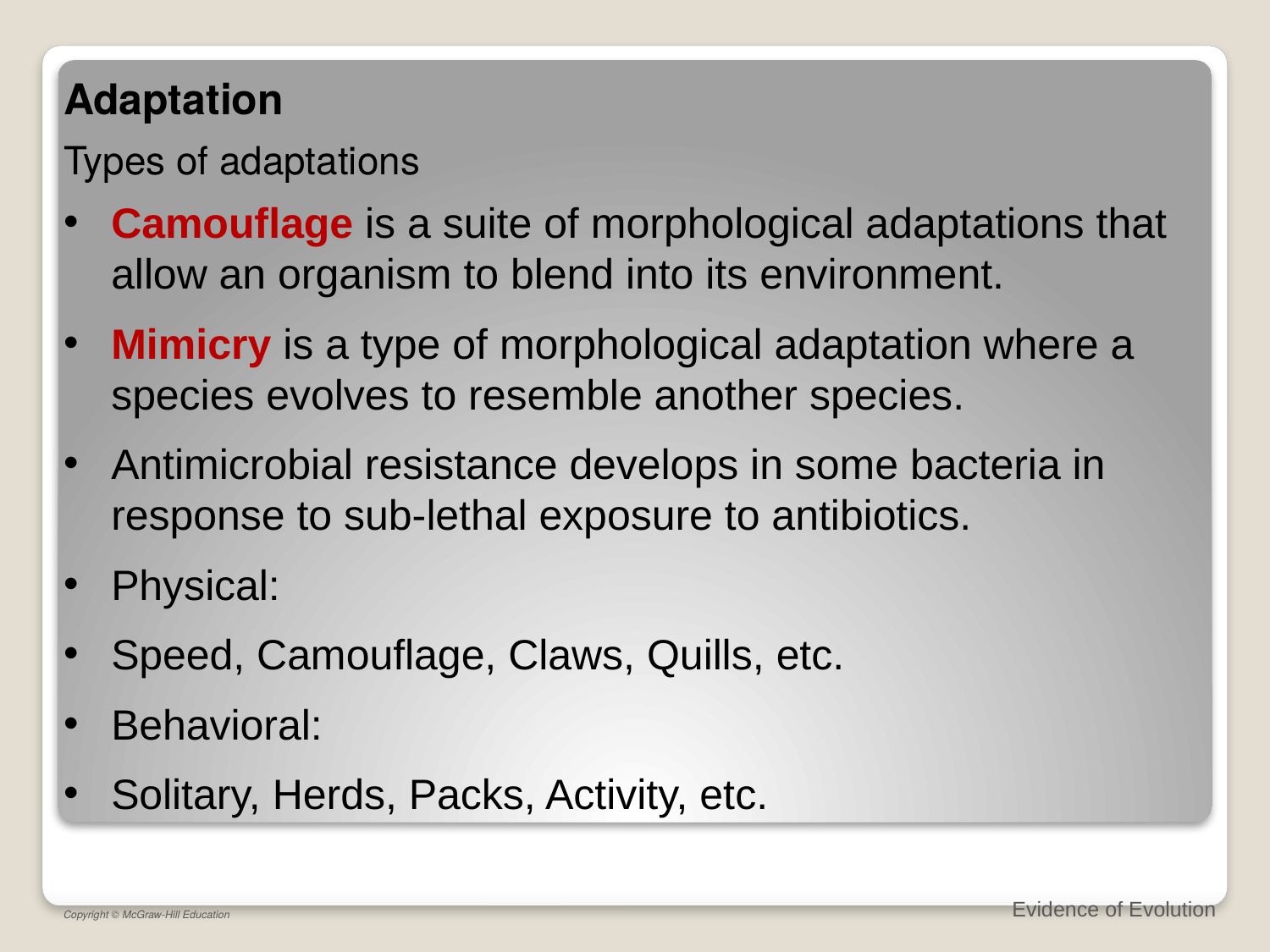

Adaptation
Types of adaptations
Camouflage is a suite of morphological adaptations that allow an organism to blend into its environment.
Mimicry is a type of morphological adaptation where a species evolves to resemble another species.
Antimicrobial resistance develops in some bacteria in response to sub-lethal exposure to antibiotics.
Physical:
Speed, Camouflage, Claws, Quills, etc.
Behavioral:
Solitary, Herds, Packs, Activity, etc.

Evidence of Evolution
Copyright © McGraw-Hill Education